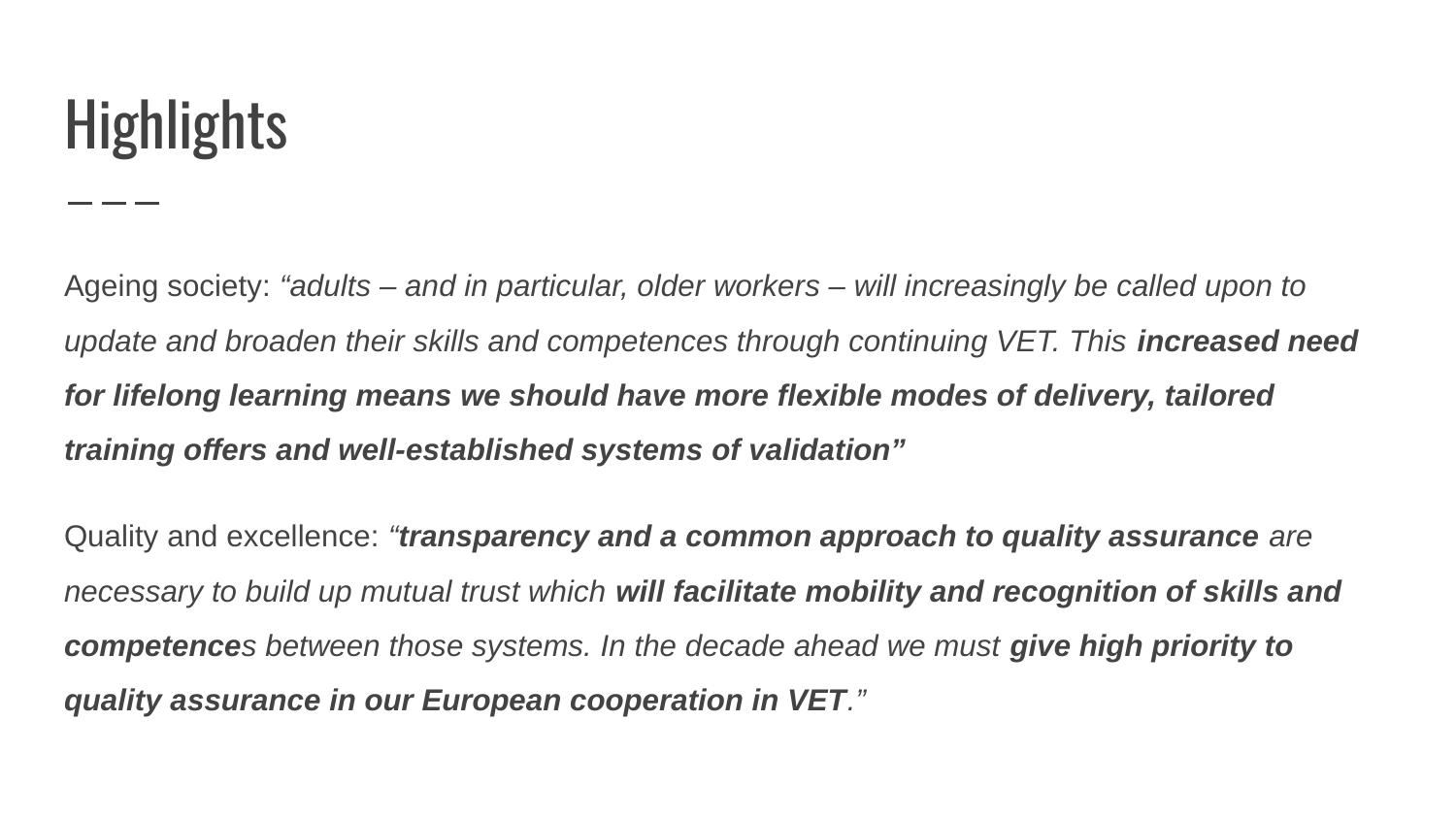

# Highlights
Ageing society: “adults – and in particular, older workers – will increasingly be called upon to update and broaden their skills and competences through continuing VET. This increased need for lifelong learning means we should have more flexible modes of delivery, tailored training offers and well-established systems of validation”
Quality and excellence: “transparency and a common approach to quality assurance are necessary to build up mutual trust which will facilitate mobility and recognition of skills and competences between those systems. In the decade ahead we must give high priority to quality assurance in our European cooperation in VET.”